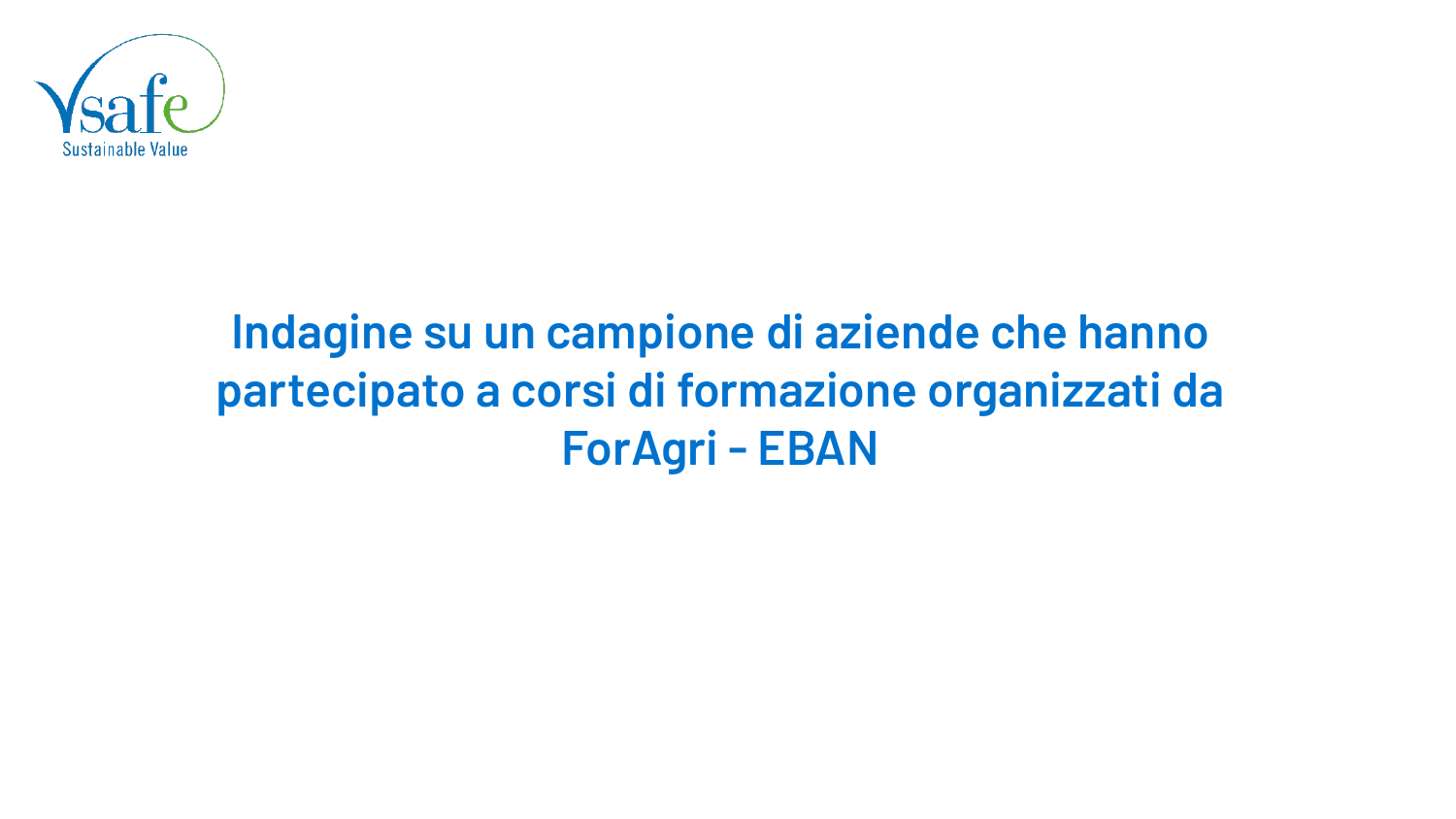

# Indagine su un campione di aziende che hanno partecipato a corsi di formazione organizzati da ForAgri - EBAN